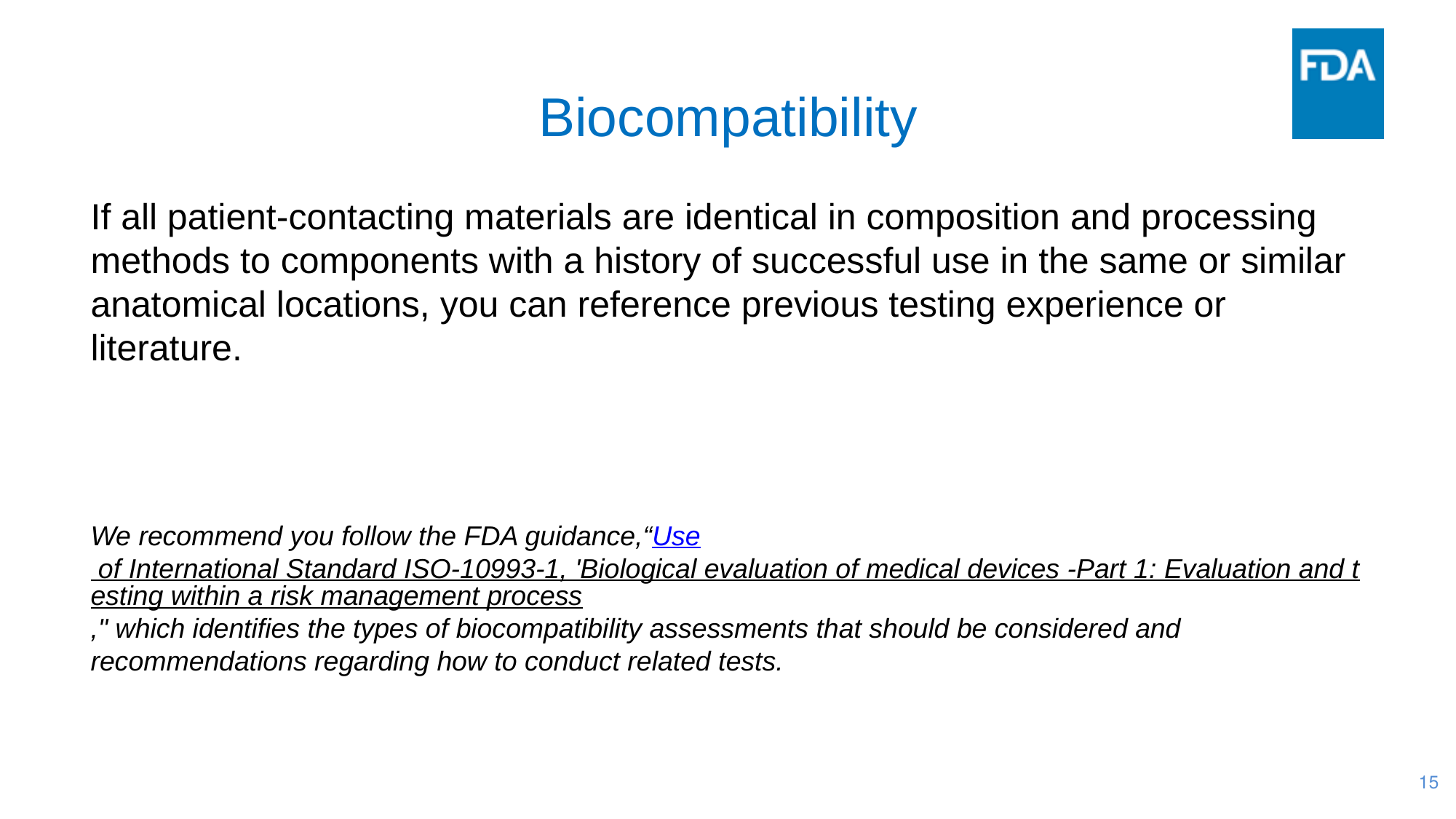

# Biocompatibility

If all patient-contacting materials are identical in composition and processing methods to components with a history of successful use in the same or similar anatomical locations, you can reference previous testing experience or literature.

We recommend you follow the FDA guidance,“Use of International Standard ISO-10993-1, 'Biological evaluation of medical devices -Part 1: Evaluation and testing within a risk management process," which identifies the types of biocompatibility assessments that should be considered and recommendations regarding how to conduct related tests.